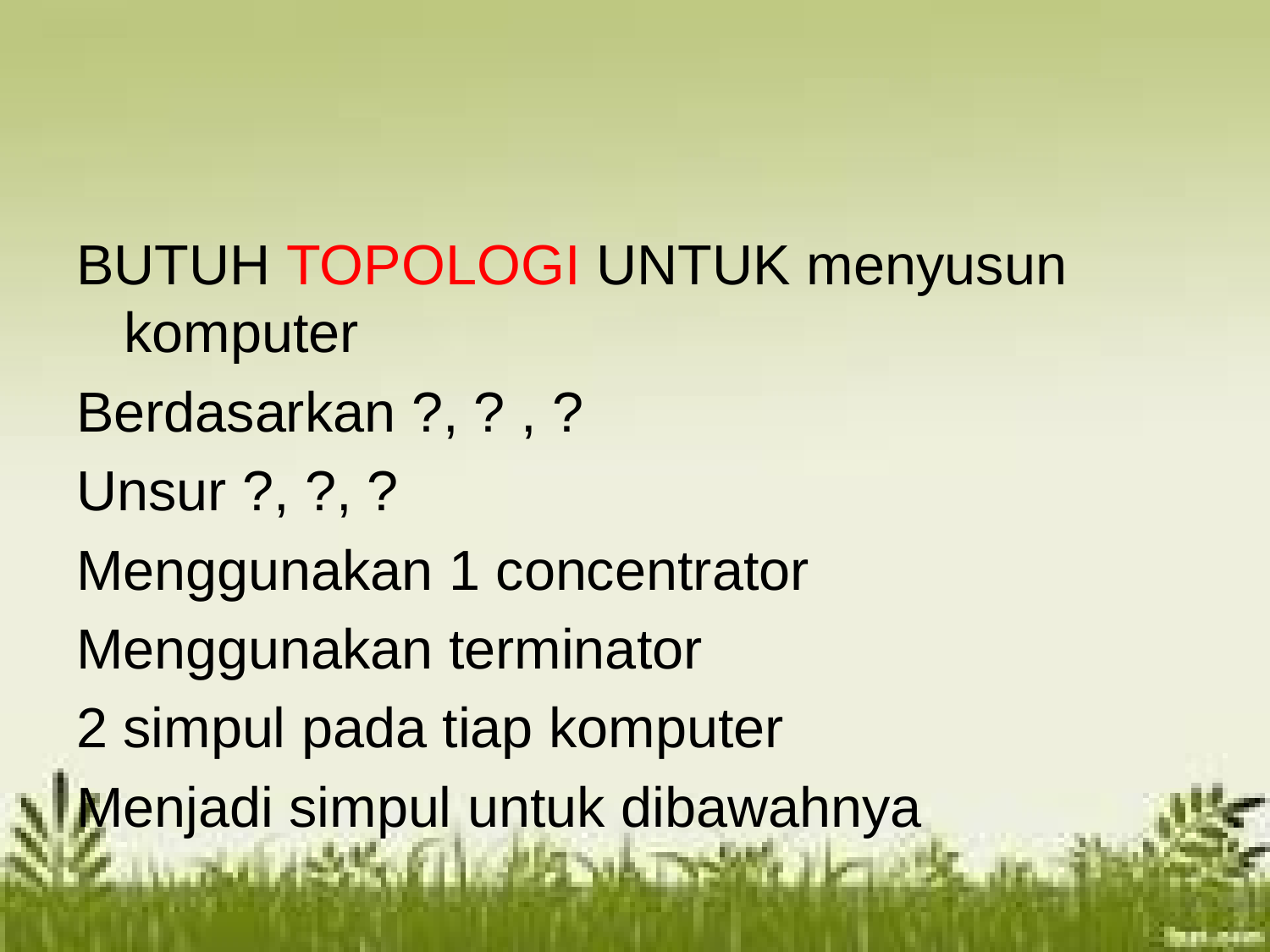

#
BUTUH TOPOLOGI UNTUK menyusun komputer
Berdasarkan ?, ? , ?
Unsur ?, ?, ?
Menggunakan 1 concentrator
Menggunakan terminator
2 simpul pada tiap komputer
Menjadi simpul untuk dibawahnya